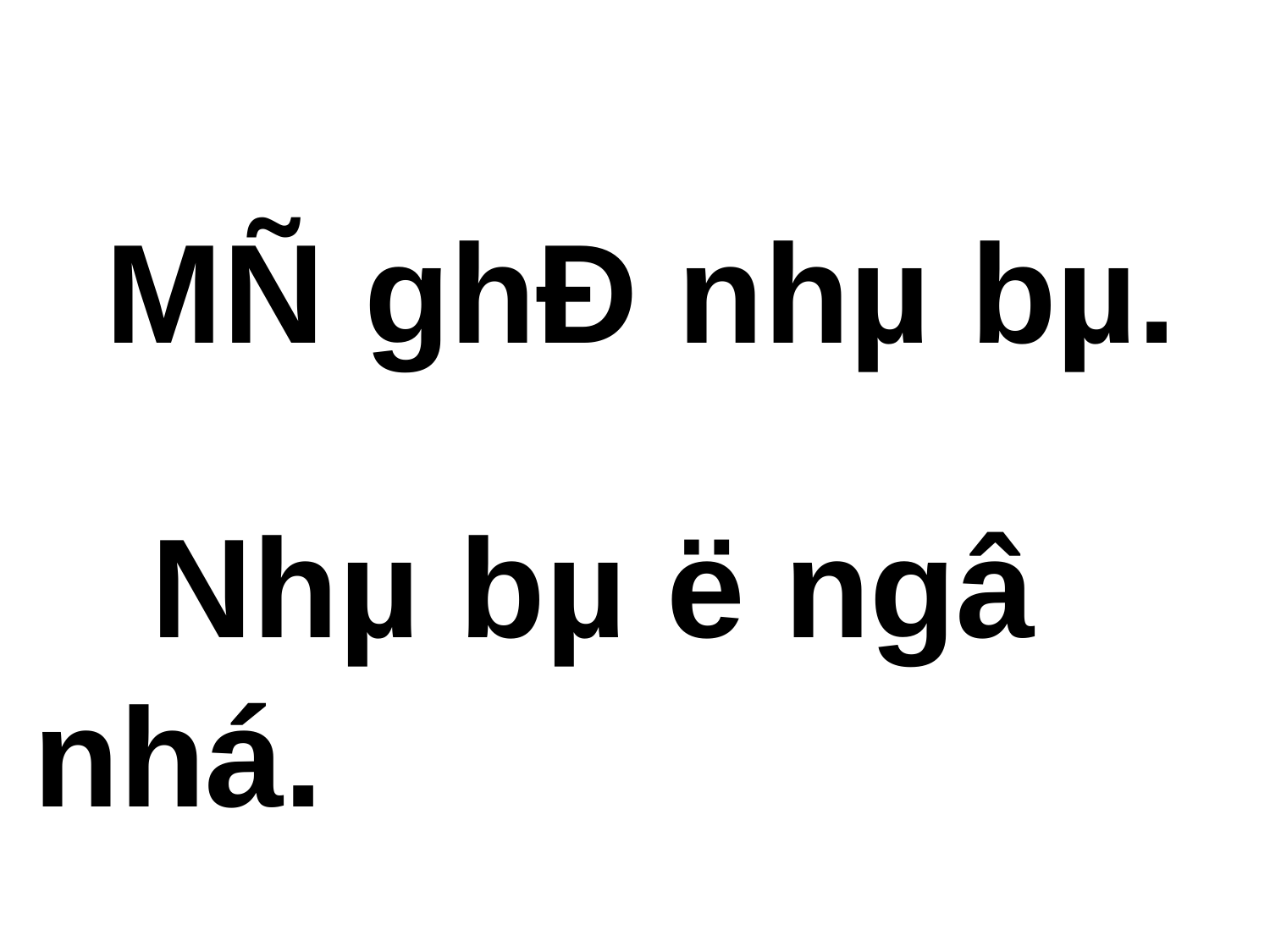

MÑ ghÐ nhµ bµ.
   Nhµ bµ ë ngâ nhá.